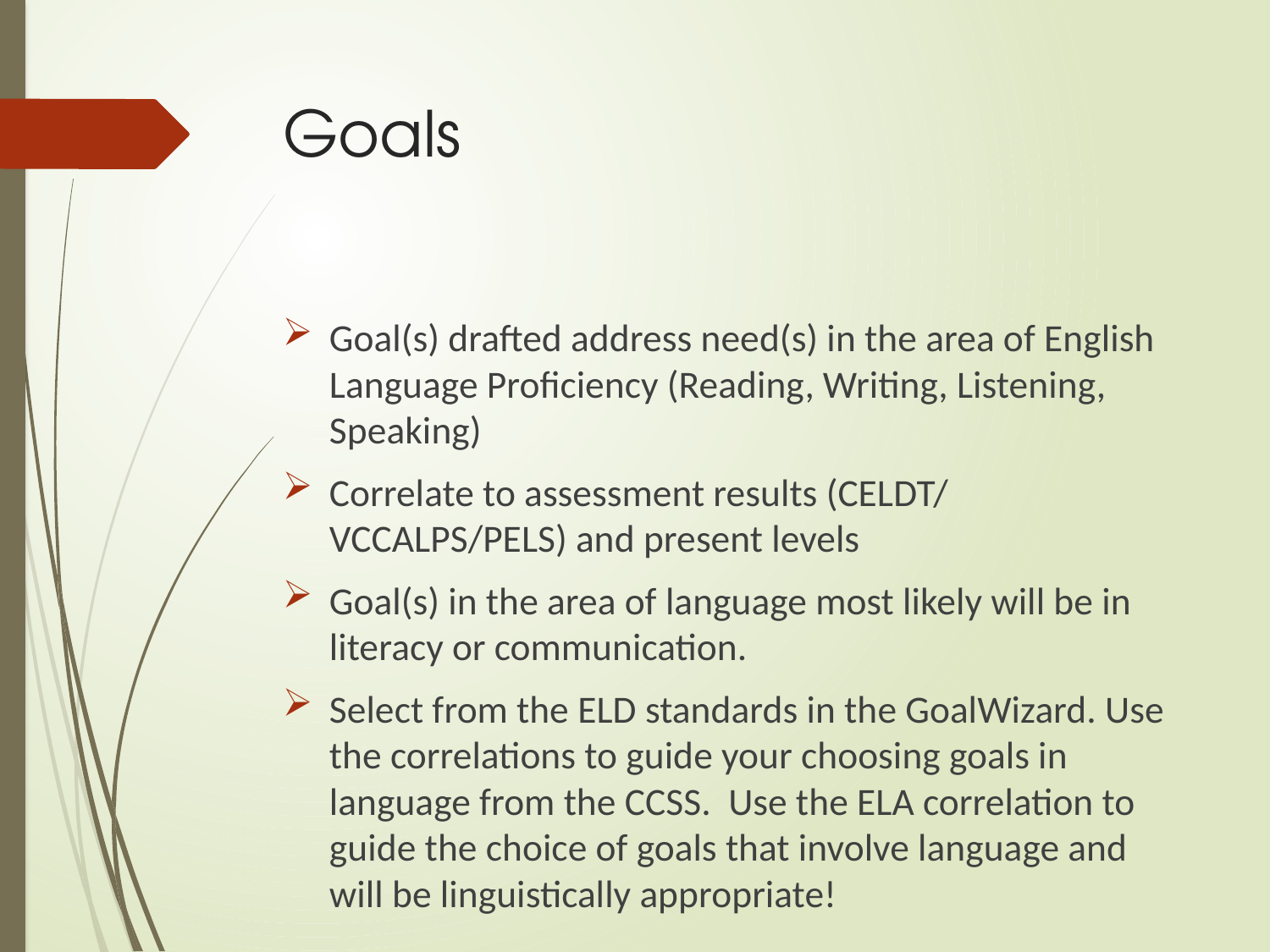

# Goals
Goal(s) drafted address need(s) in the area of English Language Proficiency (Reading, Writing, Listening, Speaking)
Correlate to assessment results (CELDT/ VCCALPS/PELS) and present levels
Goal(s) in the area of language most likely will be in literacy or communication.
Select from the ELD standards in the GoalWizard. Use the correlations to guide your choosing goals in language from the CCSS.  Use the ELA correlation to guide the choice of goals that involve language and will be linguistically appropriate!